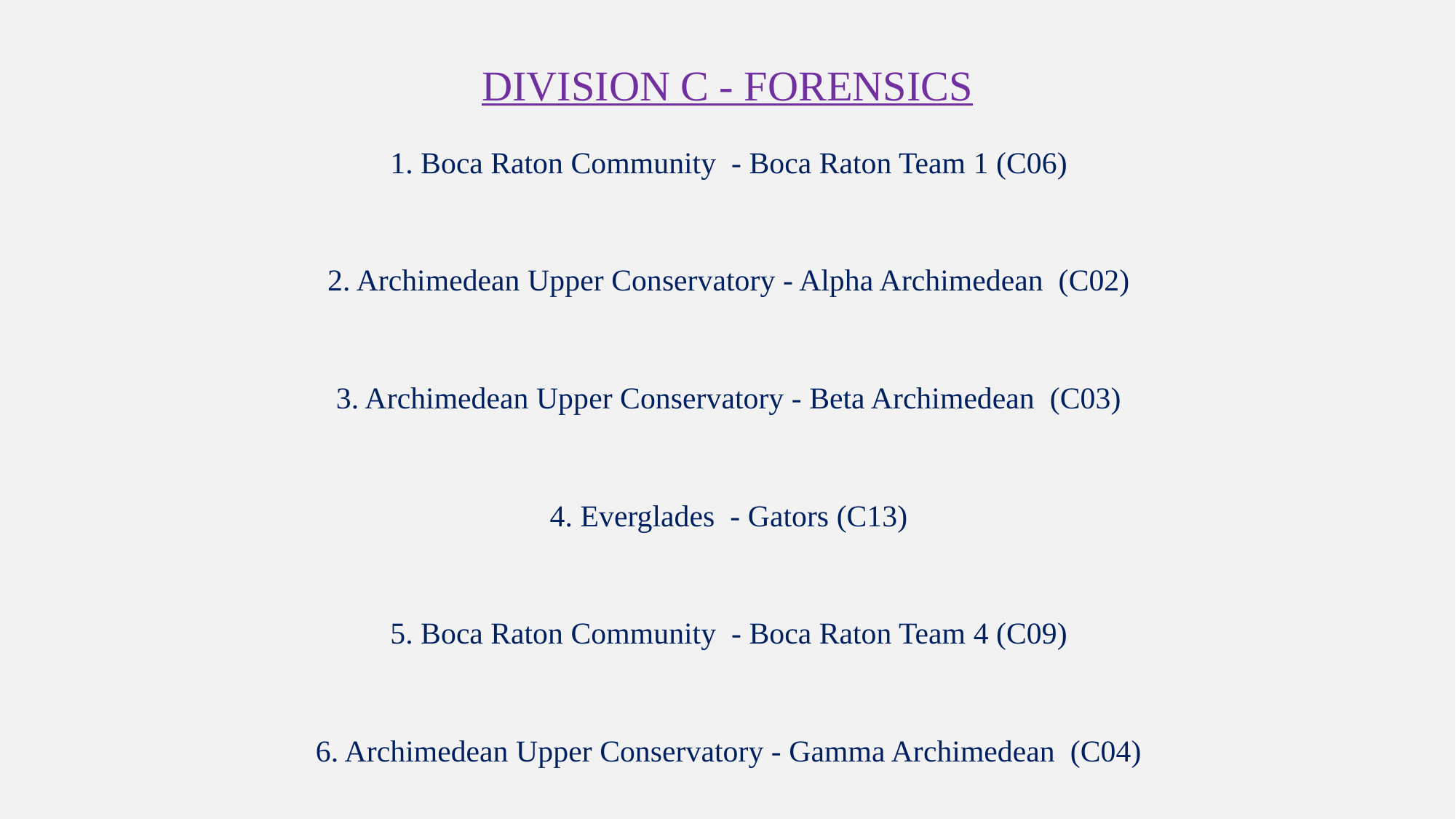

# Division C - Forensics
1. Boca Raton Community  - Boca Raton Team 1 (C06)

2. Archimedean Upper Conservatory - Alpha Archimedean  (C02)

3. Archimedean Upper Conservatory - Beta Archimedean  (C03)

4. Everglades  - Gators (C13)

5. Boca Raton Community  - Boca Raton Team 4 (C09)

6. Archimedean Upper Conservatory - Gamma Archimedean  (C04)